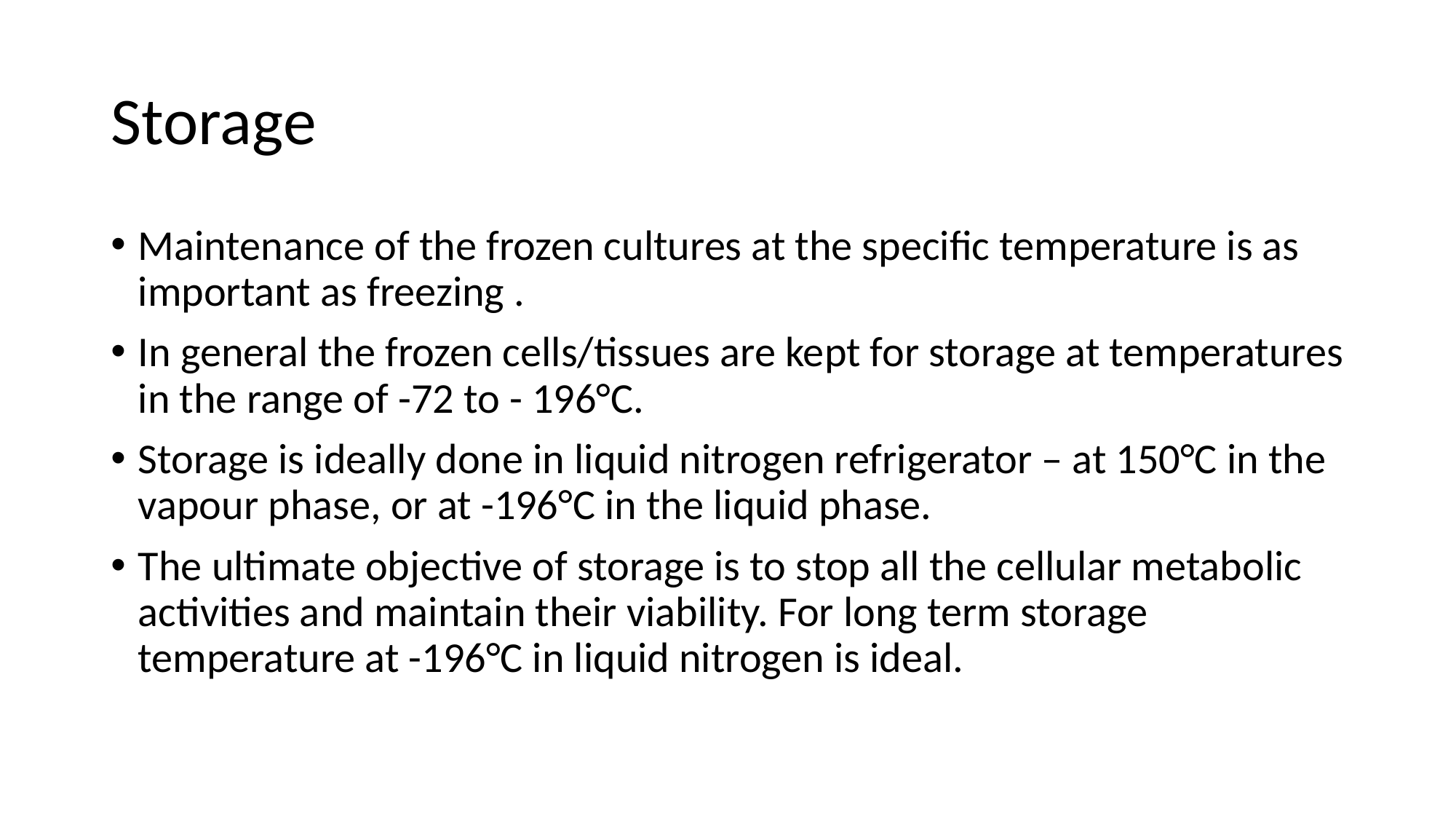

# Storage
Maintenance of the frozen cultures at the specific temperature is as important as freezing .
In general the frozen cells/tissues are kept for storage at temperatures in the range of -72 to - 196°C.
Storage is ideally done in liquid nitrogen refrigerator – at 150°C in the vapour phase, or at -196°C in the liquid phase.
The ultimate objective of storage is to stop all the cellular metabolic activities and maintain their viability. For long term storage temperature at -196°C in liquid nitrogen is ideal.